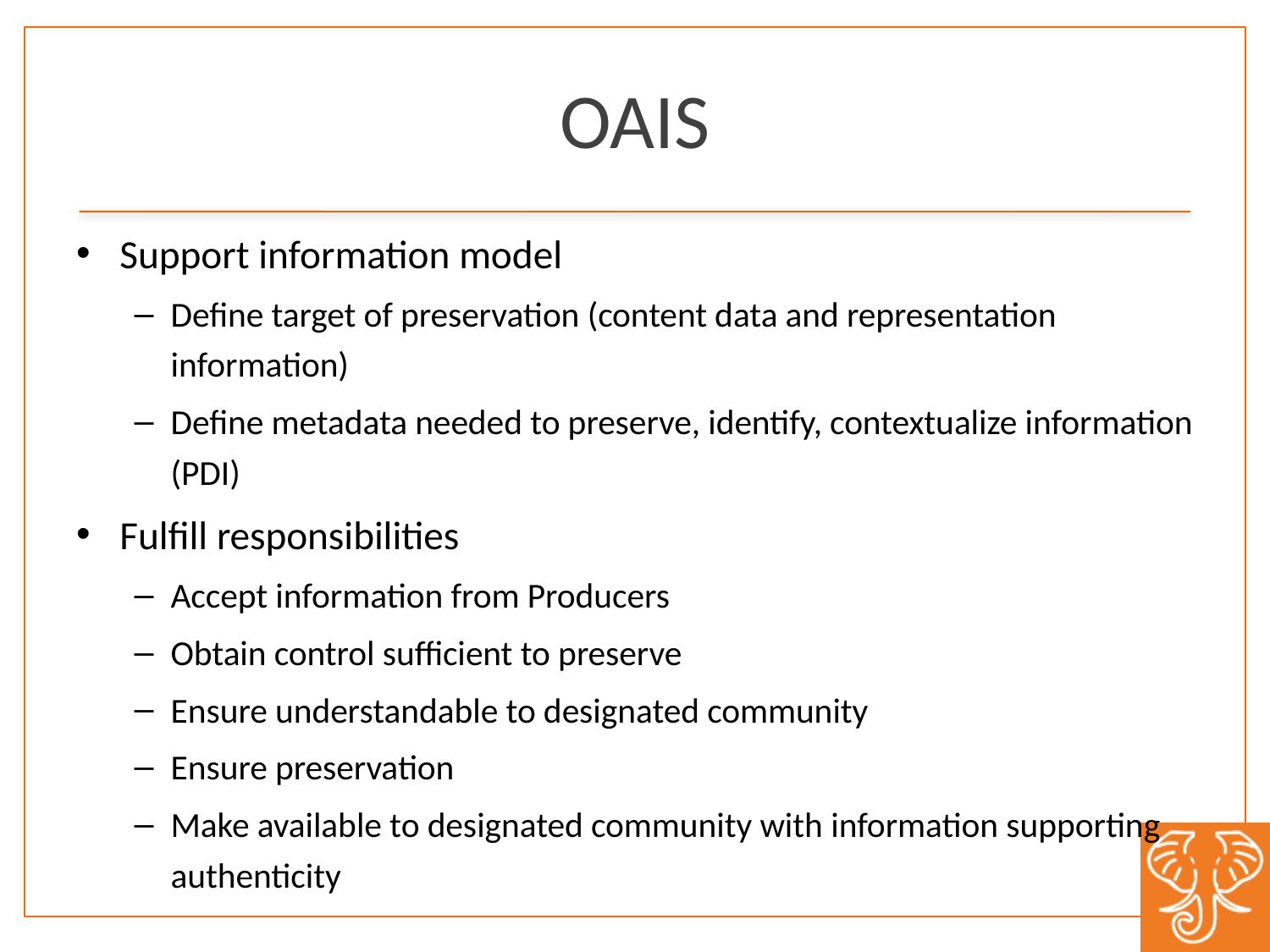

# OAIS
Support information model
Define target of preservation (content data and representation information)
Define metadata needed to preserve, identify, contextualize information (PDI)
Fulfill responsibilities
Accept information from Producers
Obtain control sufficient to preserve
Ensure understandable to designated community
Ensure preservation
Make available to designated community with information supporting authenticity